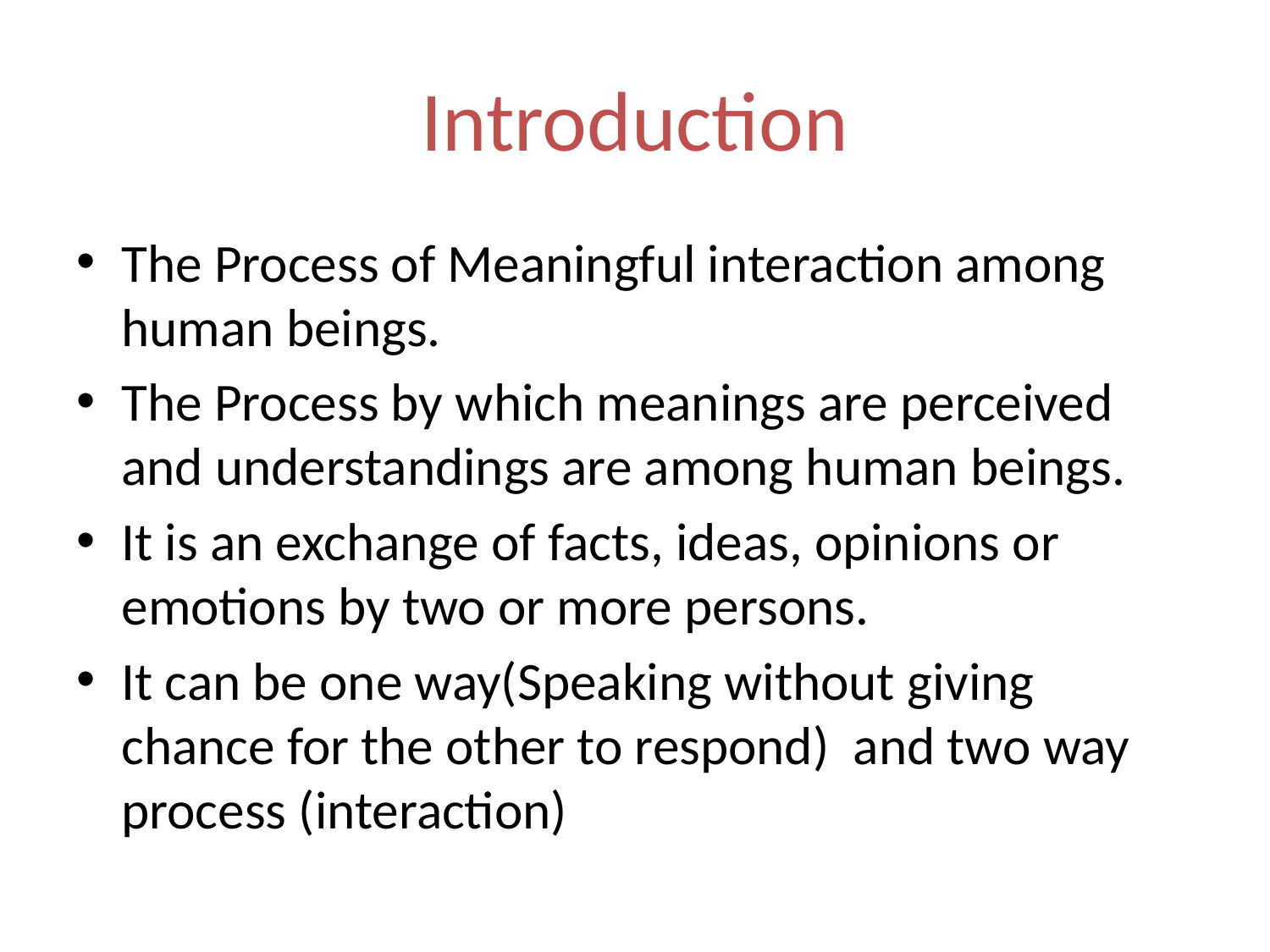

# Introduction
The Process of Meaningful interaction among human beings.
The Process by which meanings are perceived and understandings are among human beings.
It is an exchange of facts, ideas, opinions or emotions by two or more persons.
It can be one way(Speaking without giving chance for the other to respond)  and two way process (interaction)